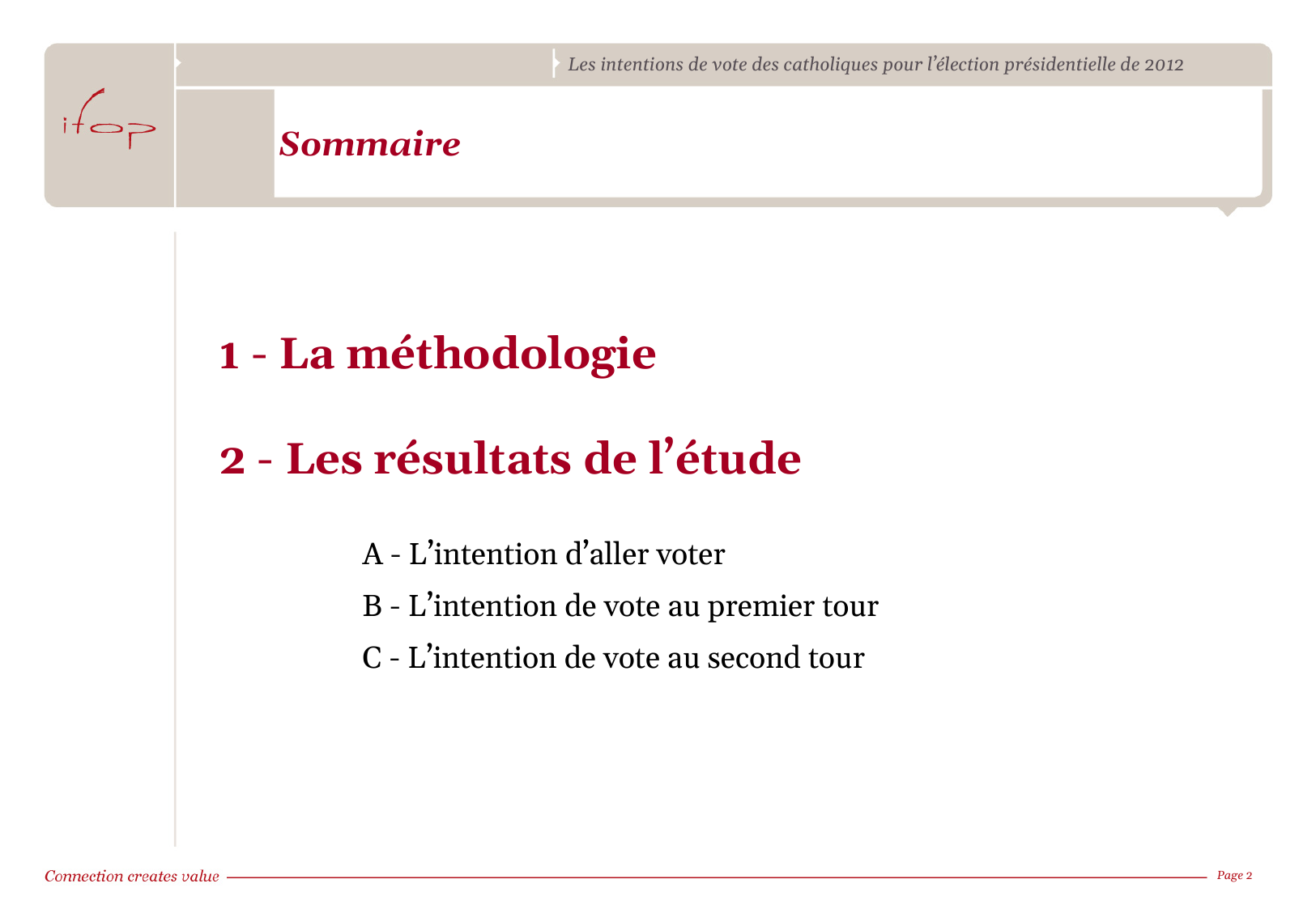

# Sommaire
1 - La méthodologie

2 - Les résultats de l’étude

		A - L’intention d’aller voter
		B - L’intention de vote au premier tour
		C - L’intention de vote au second tour

Page 2